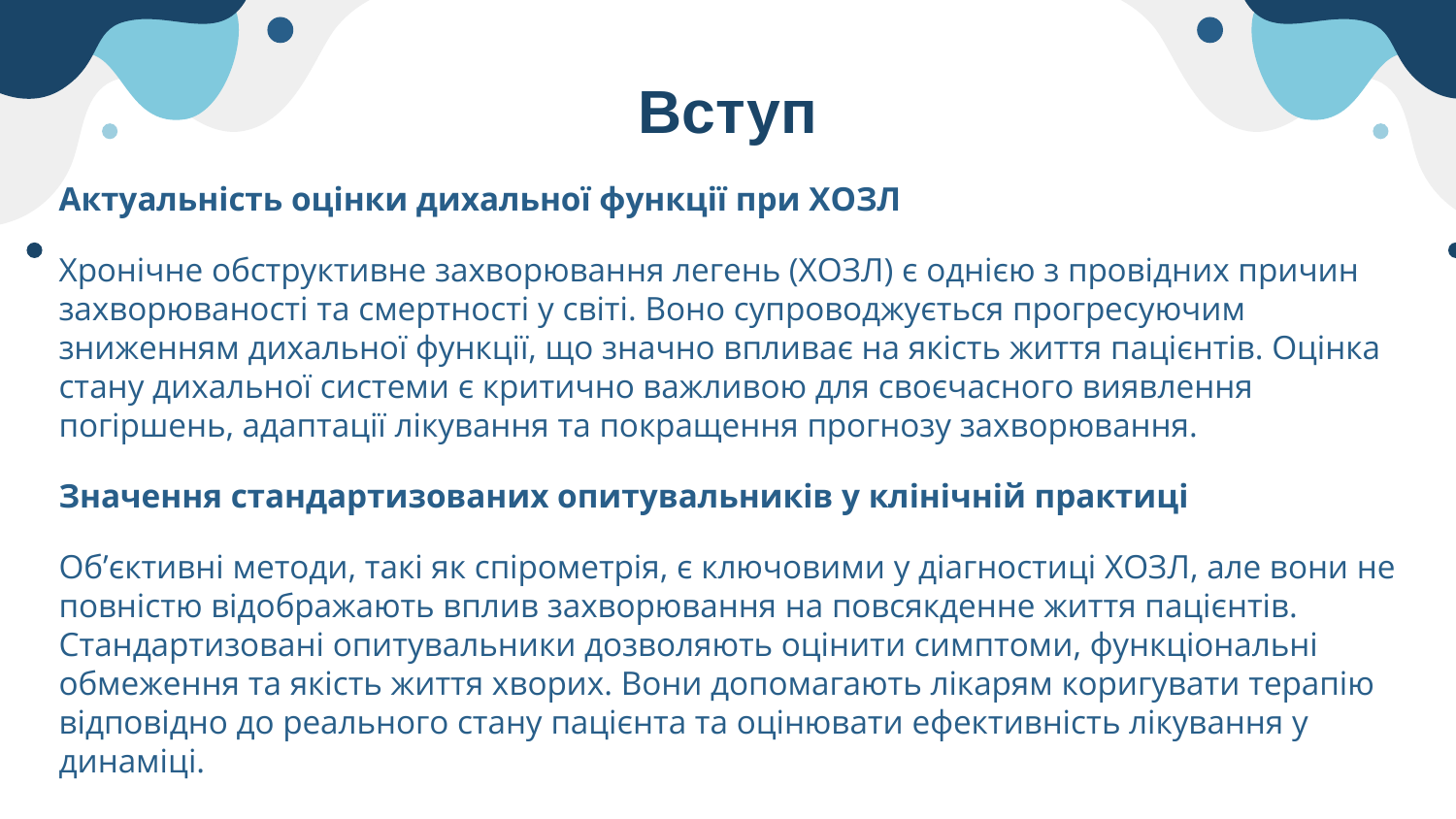

# Вступ
Актуальність оцінки дихальної функції при ХОЗЛ
Хронічне обструктивне захворювання легень (ХОЗЛ) є однією з провідних причин захворюваності та смертності у світі. Воно супроводжується прогресуючим зниженням дихальної функції, що значно впливає на якість життя пацієнтів. Оцінка стану дихальної системи є критично важливою для своєчасного виявлення погіршень, адаптації лікування та покращення прогнозу захворювання.
Значення стандартизованих опитувальників у клінічній практиці
Об’єктивні методи, такі як спірометрія, є ключовими у діагностиці ХОЗЛ, але вони не повністю відображають вплив захворювання на повсякденне життя пацієнтів. Стандартизовані опитувальники дозволяють оцінити симптоми, функціональні обмеження та якість життя хворих. Вони допомагають лікарям коригувати терапію відповідно до реального стану пацієнта та оцінювати ефективність лікування у динаміці.